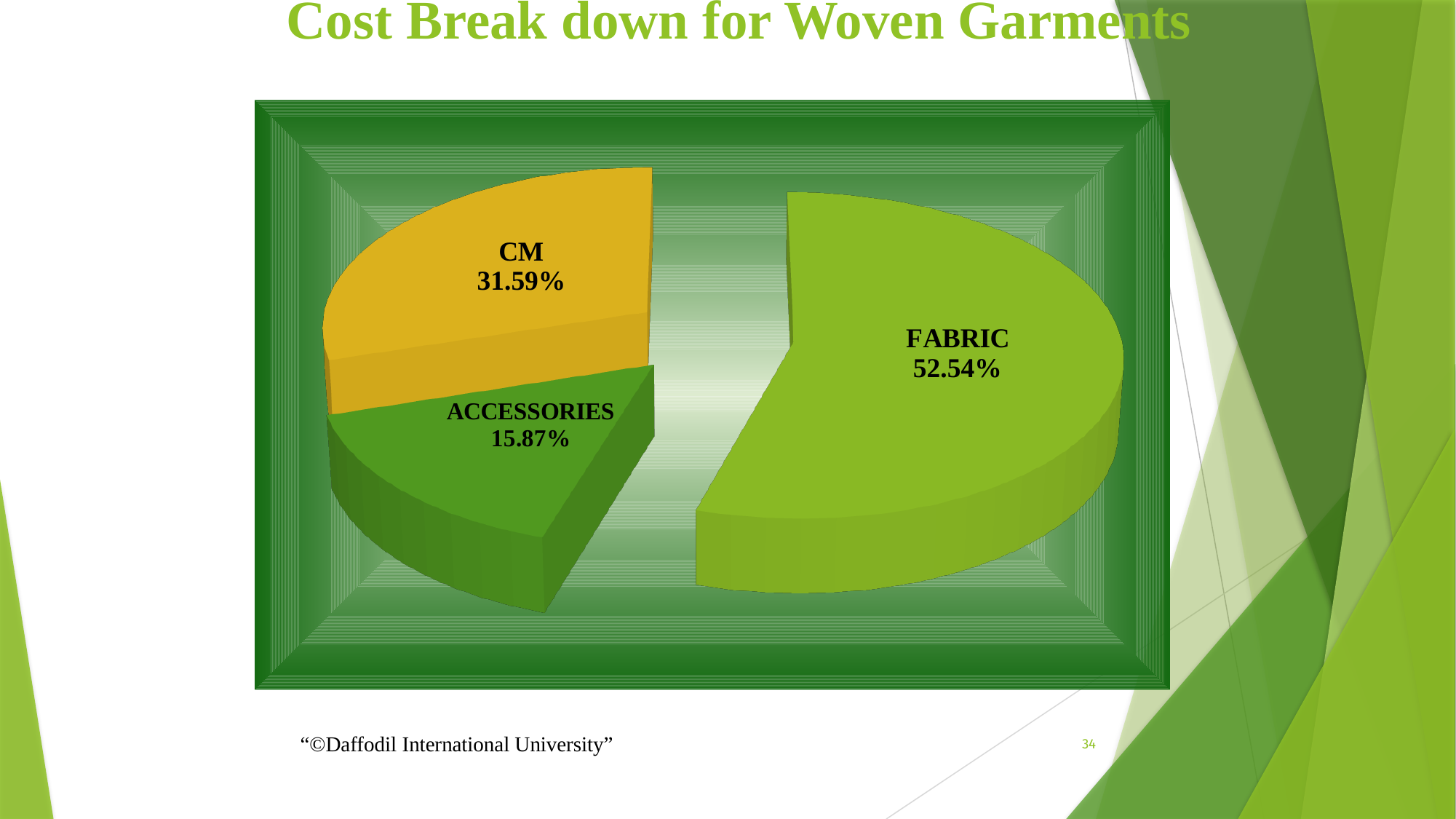

# Cost Break down for Woven Garments

[unsupported chart]

“©Daffodil International University”
34